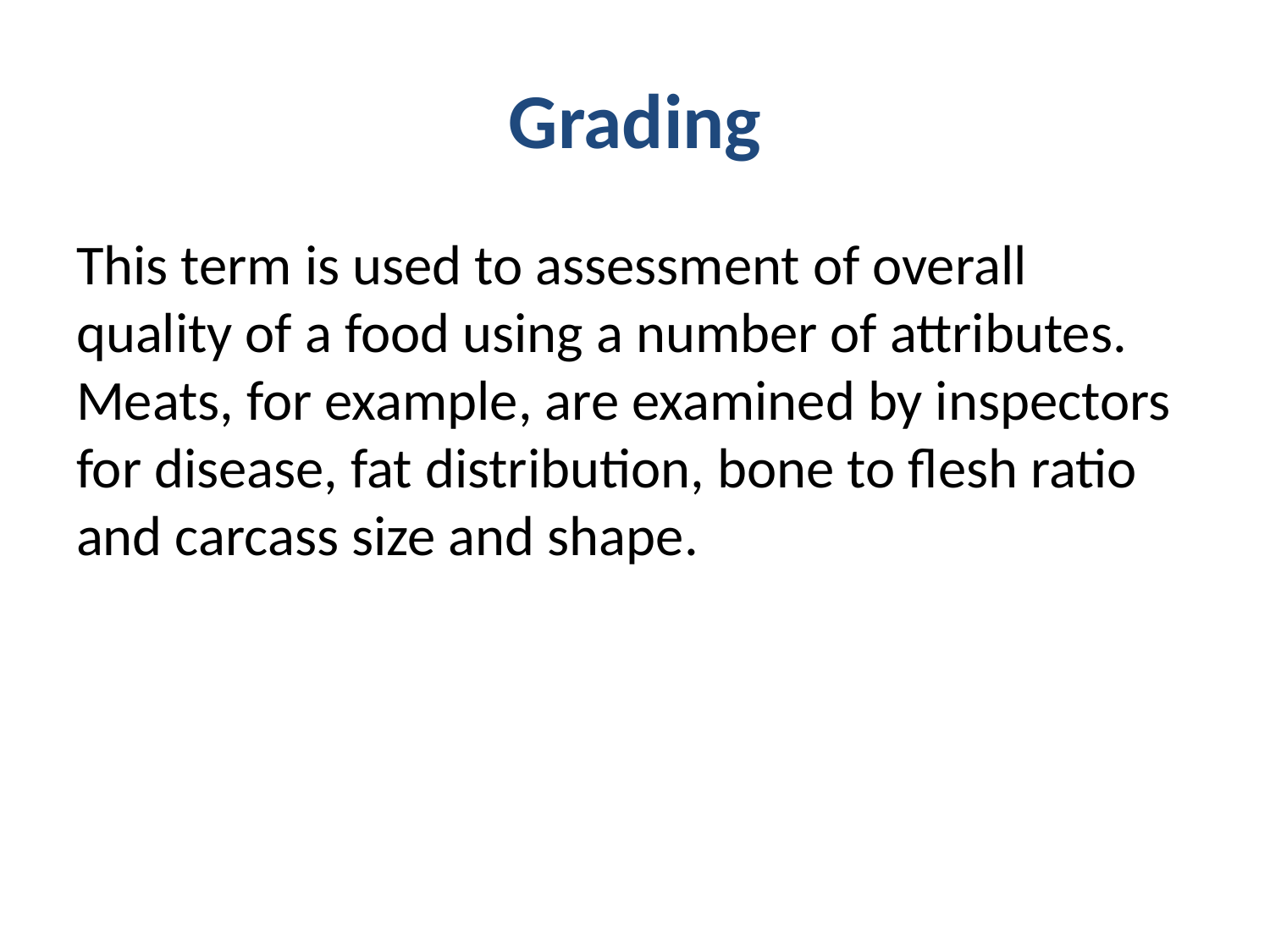

# Grading
This term is used to assessment of overall quality of a food using a number of attributes. Meats, for example, are examined by inspectors for disease, fat distribution, bone to flesh ratio and carcass size and shape.